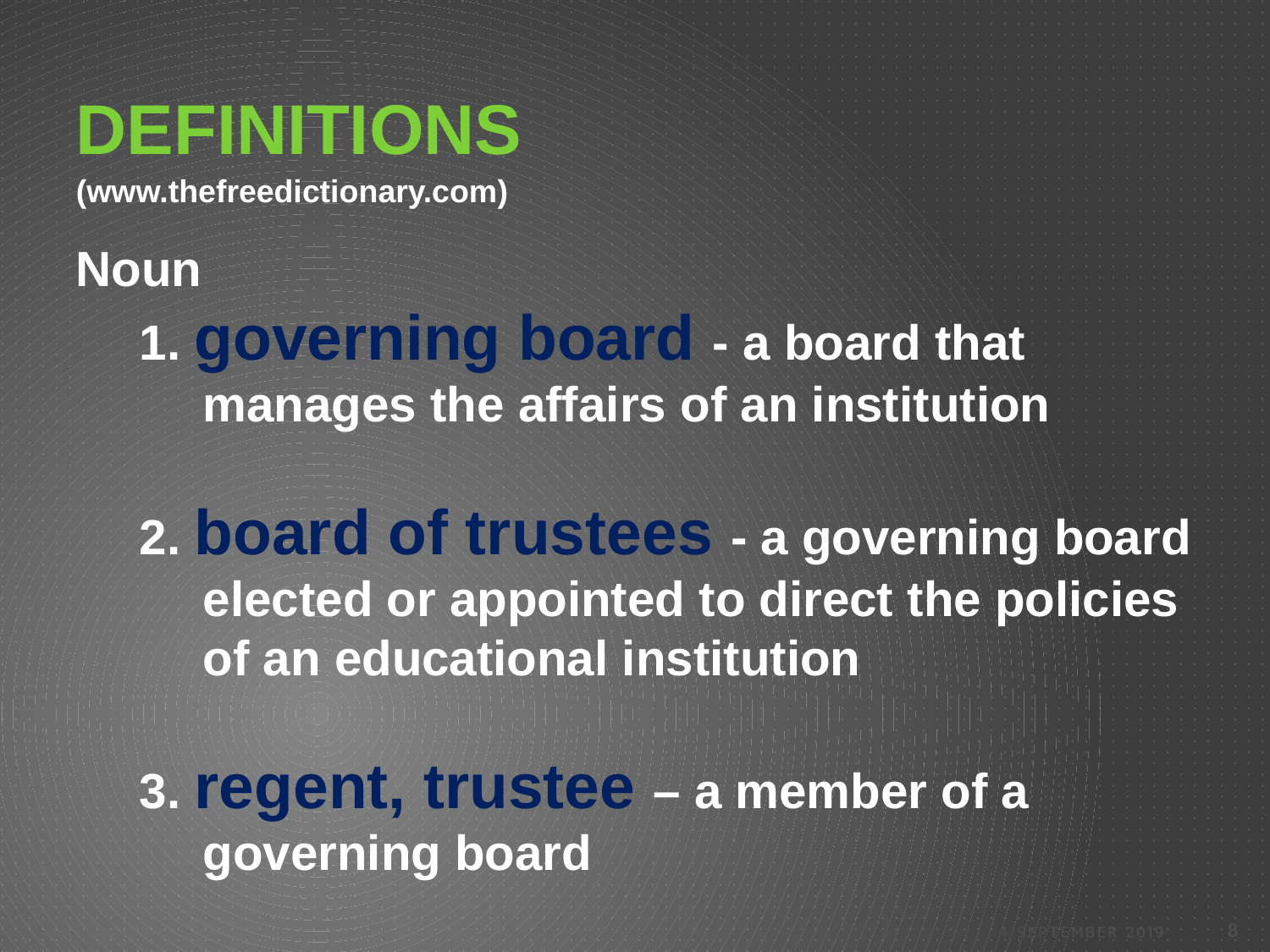

Definitions
(www.thefreedictionary.com)
Noun
1. governing board - a board that manages the affairs of an institution

2. board of trustees - a governing board elected or appointed to direct the policies of an educational institution

3. regent, trustee – a member of a governing board
4 September 2019
8